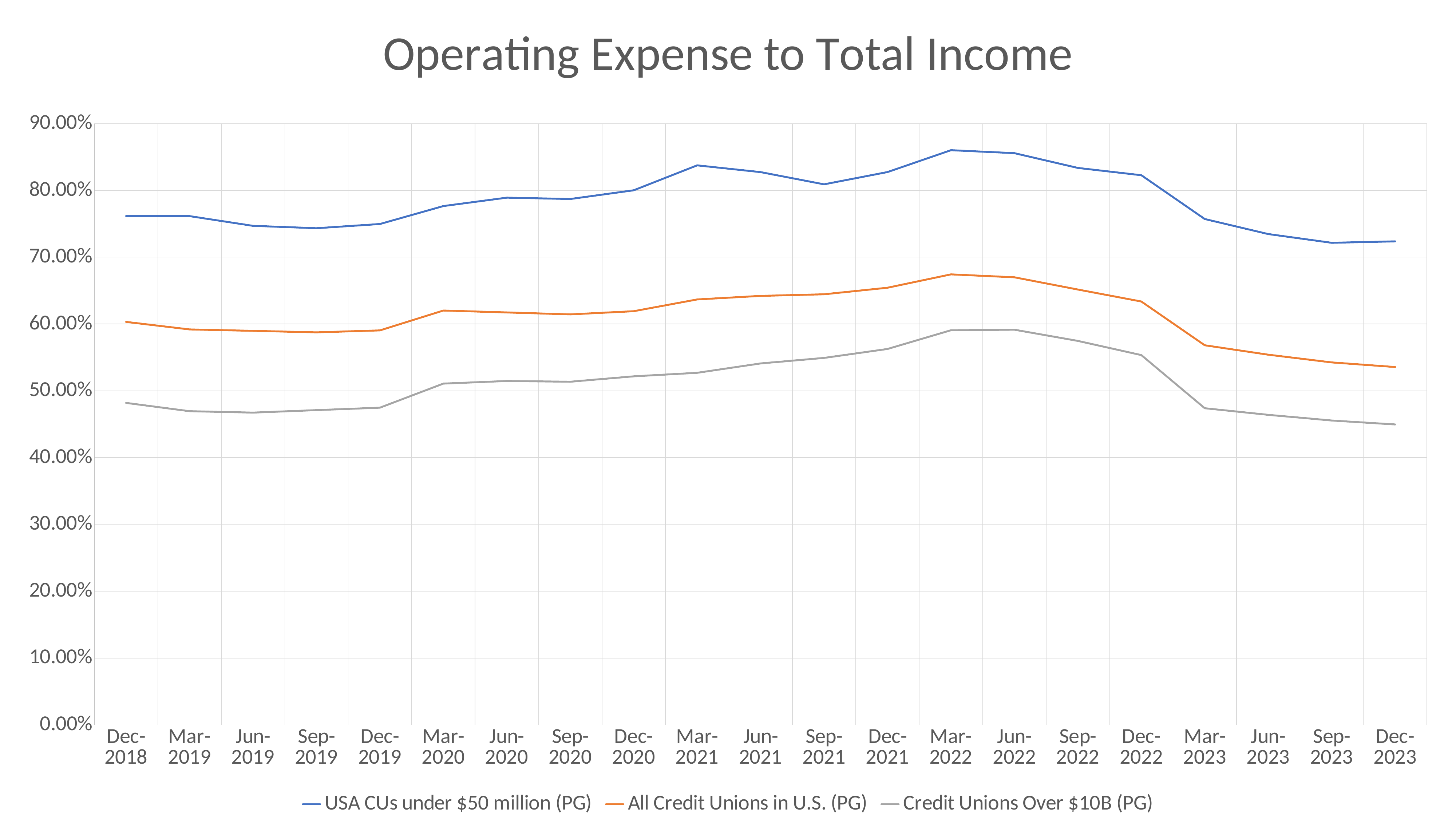

### Chart: Operating Expense to Total Income

| Category |  |  |  |
|---|---|---|---|
| Dec-2018 | 0.761657429578763 | 0.603199619803925 | 0.481923007989436 |
| Mar-2019 | 0.761553941829025 | 0.591935942239159 | 0.469479432779508 |
| Jun-2019 | 0.746994945780555 | 0.589813170347124 | 0.46736298577431 |
| Sep-2019 | 0.743431041170162 | 0.587539015443397 | 0.471104027817938 |
| Dec-2019 | 0.749730119042685 | 0.590467860121047 | 0.474782091963419 |
| Mar-2020 | 0.776615093362317 | 0.620215752146915 | 0.510823467277523 |
| Jun-2020 | 0.789195500075449 | 0.617347180883425 | 0.514713674009609 |
| Sep-2020 | 0.787150522542642 | 0.614443353120757 | 0.513639607453761 |
| Dec-2020 | 0.800233818140055 | 0.619214775371988 | 0.521706095705387 |
| Mar-2021 | 0.837563665332189 | 0.636834501438428 | 0.526990623074136 |
| Jun-2021 | 0.827415421528329 | 0.642121234791883 | 0.541008461878249 |
| Sep-2021 | 0.80913124340688 | 0.644554186063745 | 0.549287120983039 |
| Dec-2021 | 0.827517971896366 | 0.654362428660019 | 0.562670613747191 |
| Mar-2022 | 0.860242801050895 | 0.674354656356706 | 0.590708506608922 |
| Jun-2022 | 0.855793388475853 | 0.669969832855555 | 0.591508351006515 |
| Sep-2022 | 0.83368810496589 | 0.651656966984109 | 0.574743512646934 |
| Dec-2022 | 0.82278403574684 | 0.633724986871617 | 0.553511047203902 |
| Mar-2023 | 0.757188429688075 | 0.568217467695187 | 0.473956698918131 |
| Jun-2023 | 0.734702371140241 | 0.554121469048451 | 0.464059343872515 |
| Sep-2023 | 0.721607675349818 | 0.542552462668642 | 0.455541534169755 |
| Dec-2023 | 0.723772106709942 | 0.53564183508159 | 0.44962978815011 |